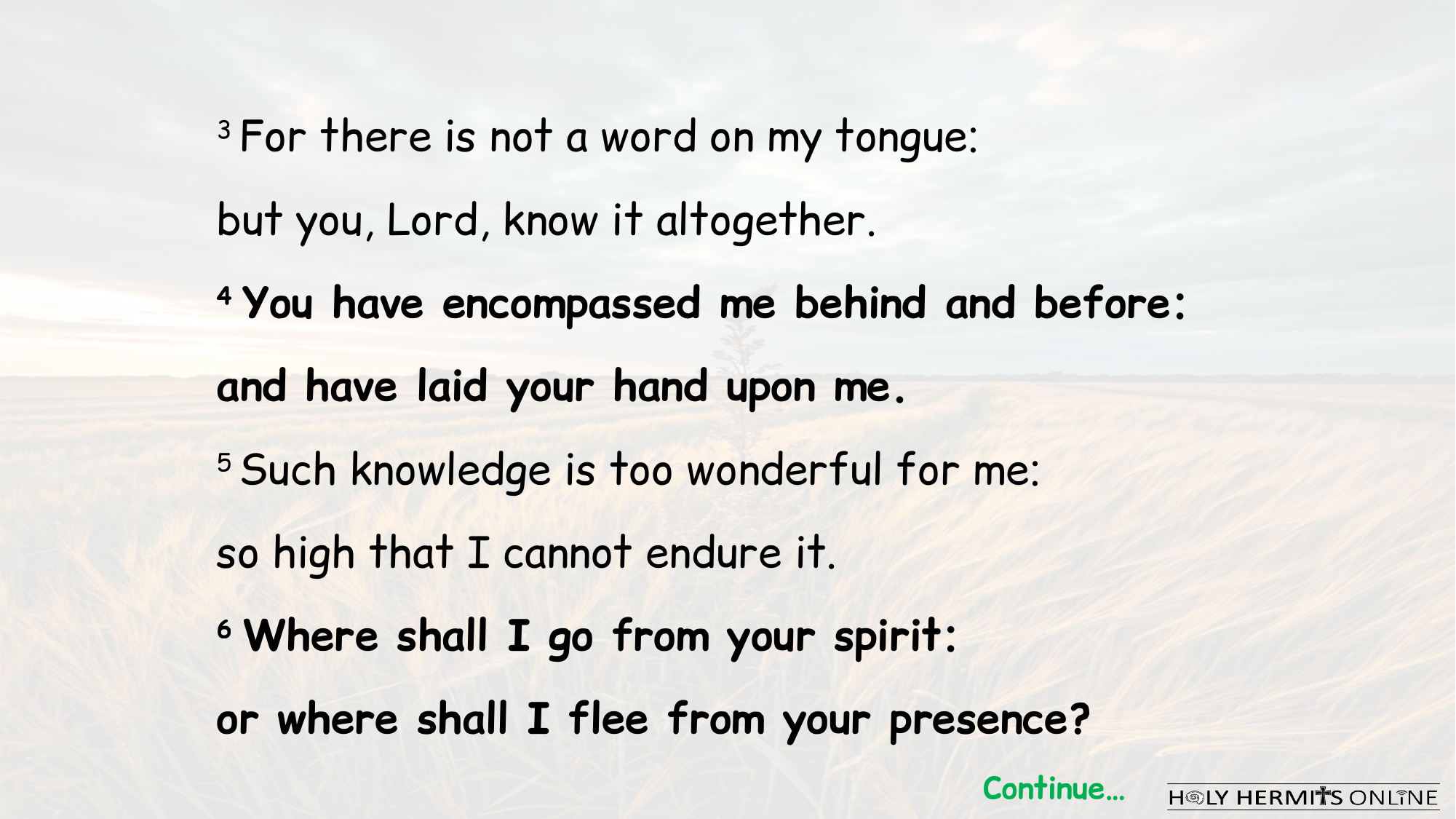

3 For there is not a word on my tongue:
but you, Lord, know it altogether.
4 You have encompassed me behind and before:
and have laid your hand upon me.
5 Such knowledge is too wonderful for me:
so high that I cannot endure it.
6 Where shall I go from your spirit:
or where shall I flee from your presence?
Continue…